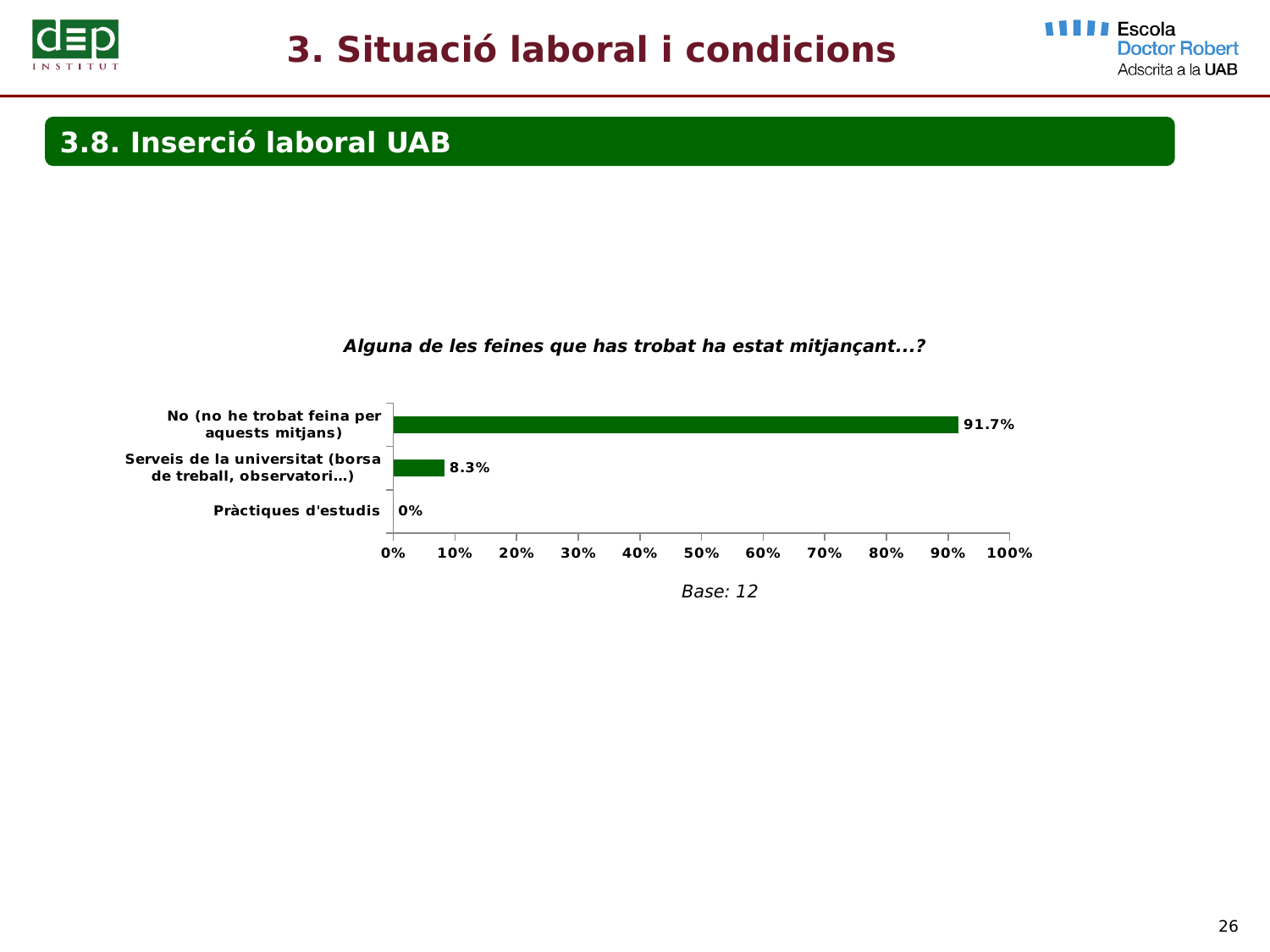

3. Situació laboral i condicions
3.8. Inserció laboral UAB
Alguna de les feines que has trobat ha estat mitjançant...?

### Chart

| Category | Total |
|---|---|
| Pràctiques d'estudis | 0.0 |
| Serveis de la universitat (borsa de treball, observatori…) | 0.08300000000000002 |
| No (no he trobat feina per aquests mitjans) | 0.917 |
Base: 12
26